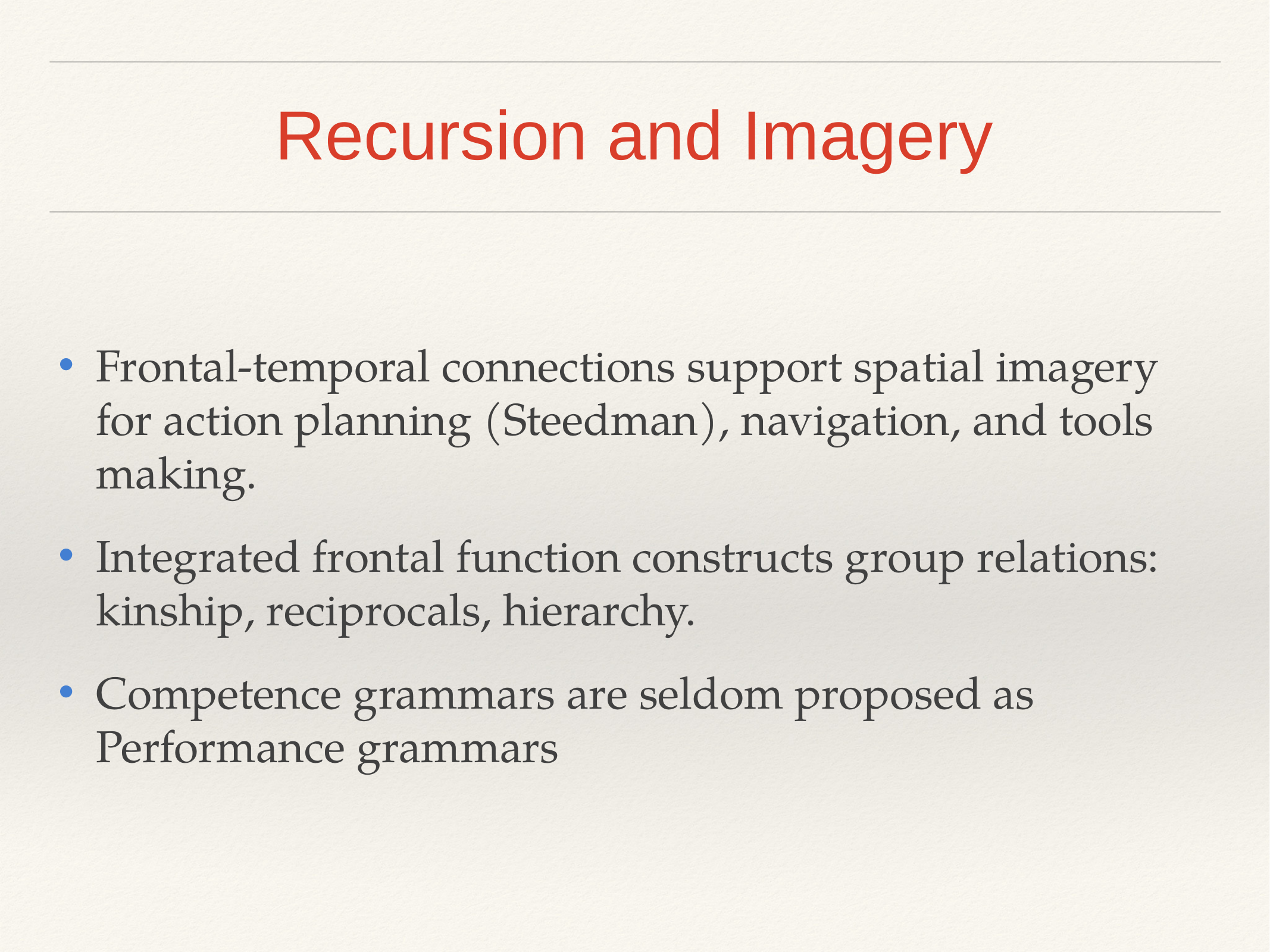

# Recursion and Imagery
Frontal-temporal connections support spatial imagery for action planning (Steedman), navigation, and tools making.
Integrated frontal function constructs group relations: kinship, reciprocals, hierarchy.
Competence grammars are seldom proposed as Performance grammars
66